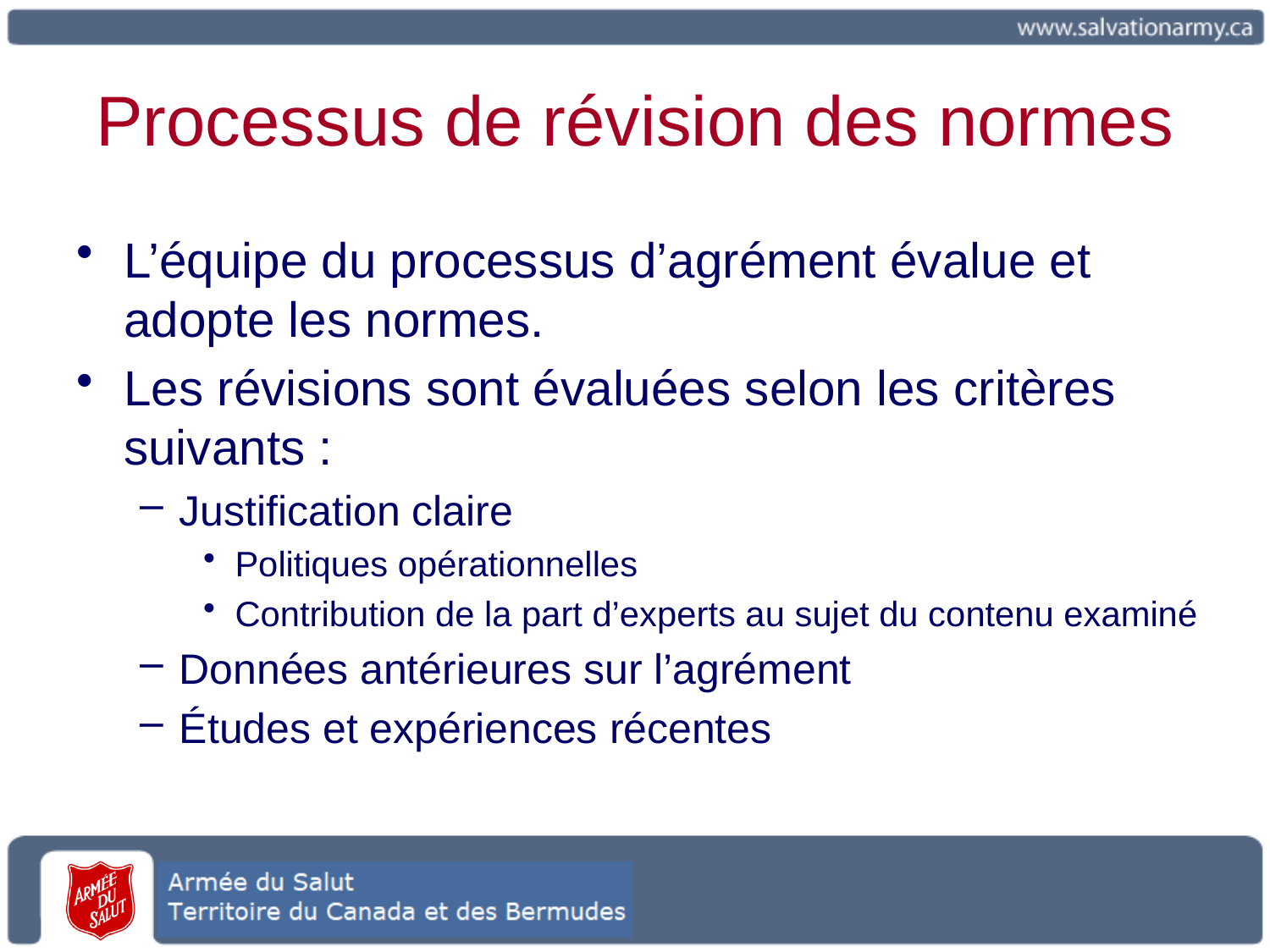

# Processus de révision des normes
L’équipe du processus d’agrément évalue et adopte les normes.
Les révisions sont évaluées selon les critères suivants :
Justification claire
Politiques opérationnelles
Contribution de la part d’experts au sujet du contenu examiné
Données antérieures sur l’agrément
Études et expériences récentes